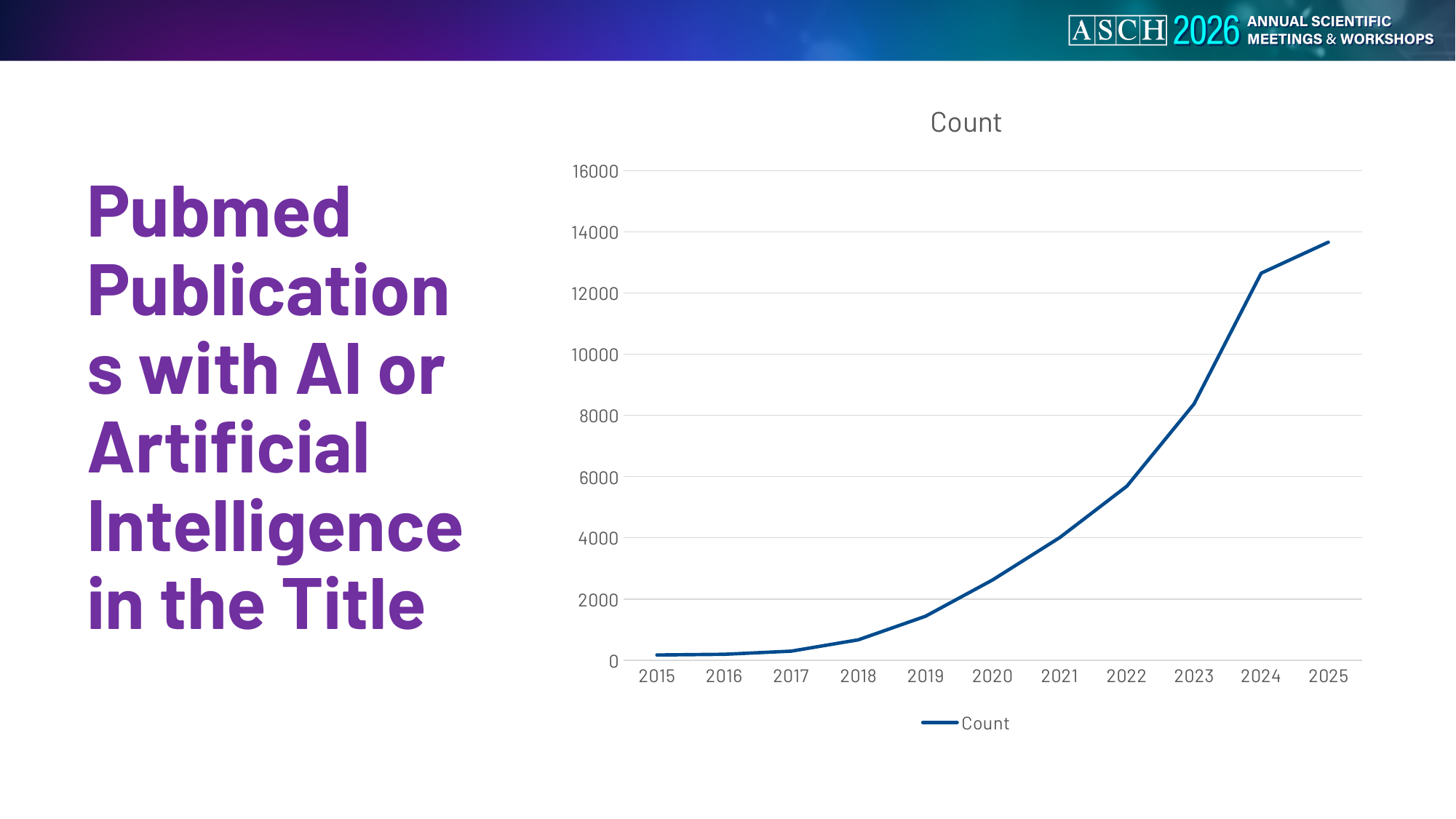

### Chart:

| Category | Count |
|---|---|
| 2015 | 171.0 |
| 2016 | 193.0 |
| 2017 | 296.0 |
| 2018 | 666.0 |
| 2019 | 1436.0 |
| 2020 | 2624.0 |
| 2021 | 4008.0 |
| 2022 | 5687.0 |
| 2023 | 8377.0 |
| 2024 | 12648.0 |
| 2025 | 13662.0 |
# Pubmed Publications with AI or Artificial Intelligence in the Title